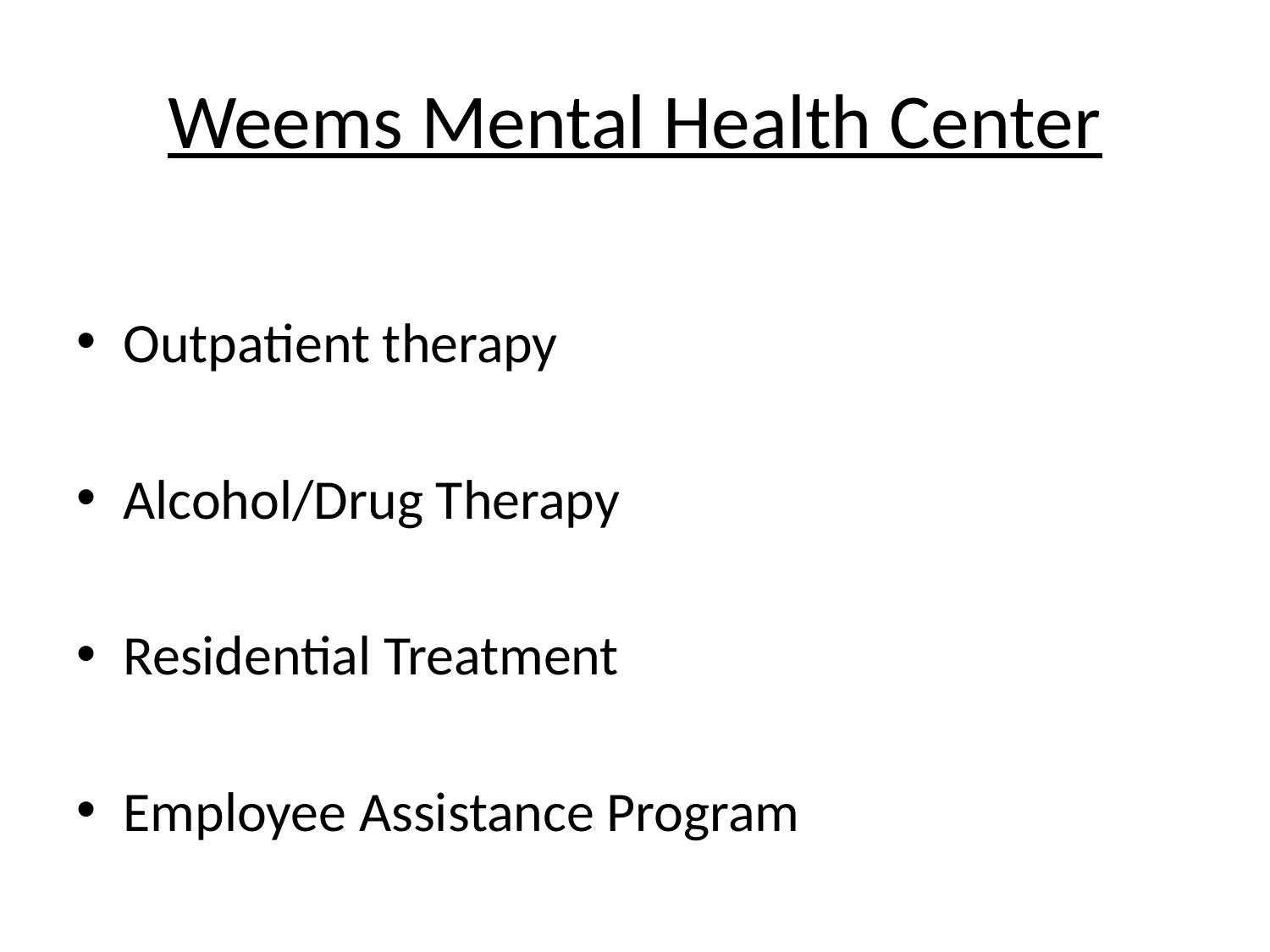

# Weems Mental Health Center

Outpatient therapy

Alcohol/Drug Therapy

Residential Treatment

Employee Assistance Program